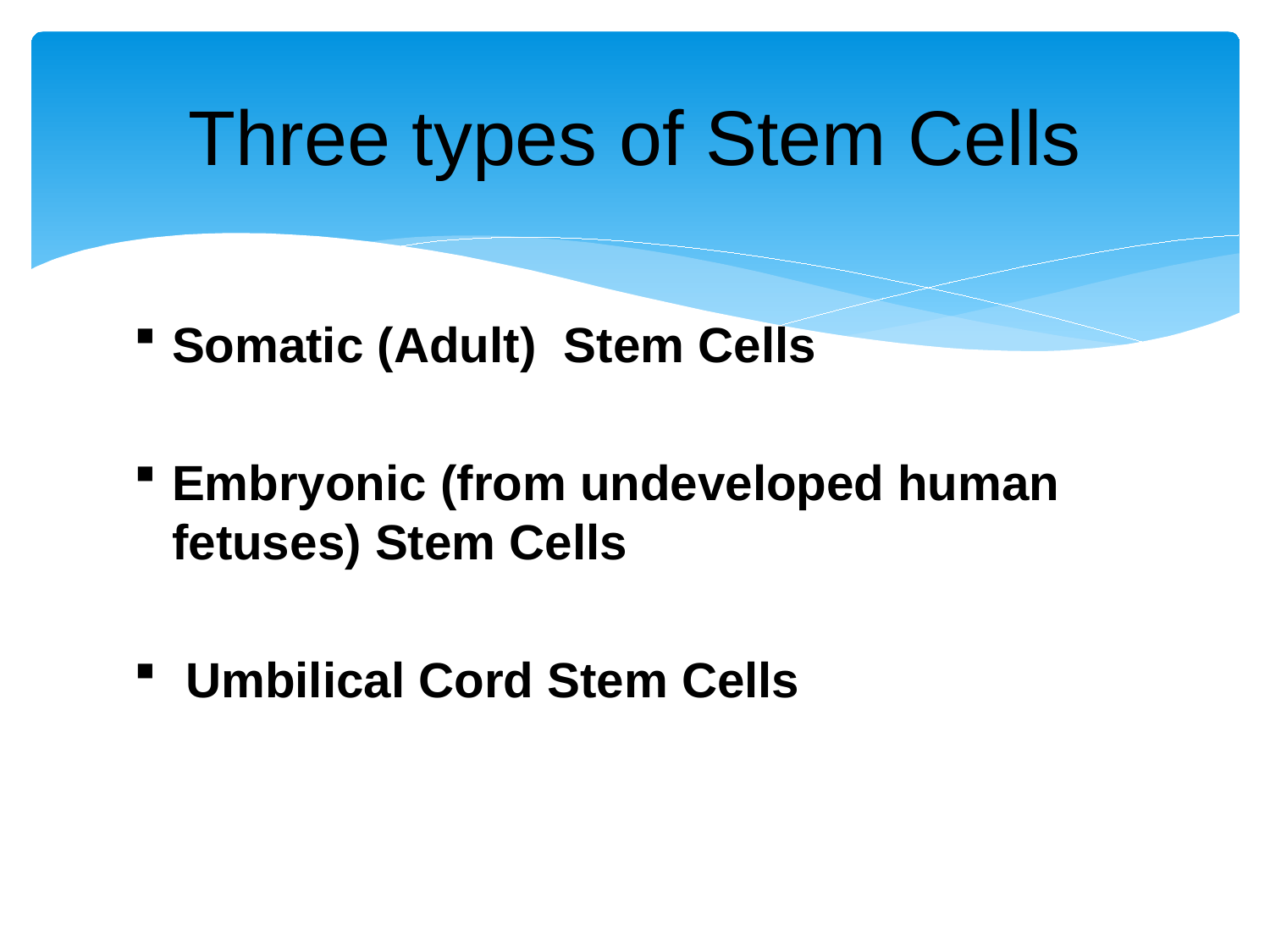

# Three types of Stem Cells
Somatic (Adult)  Stem Cells

Embryonic (from undeveloped human fetuses) Stem Cells

 Umbilical Cord Stem Cells